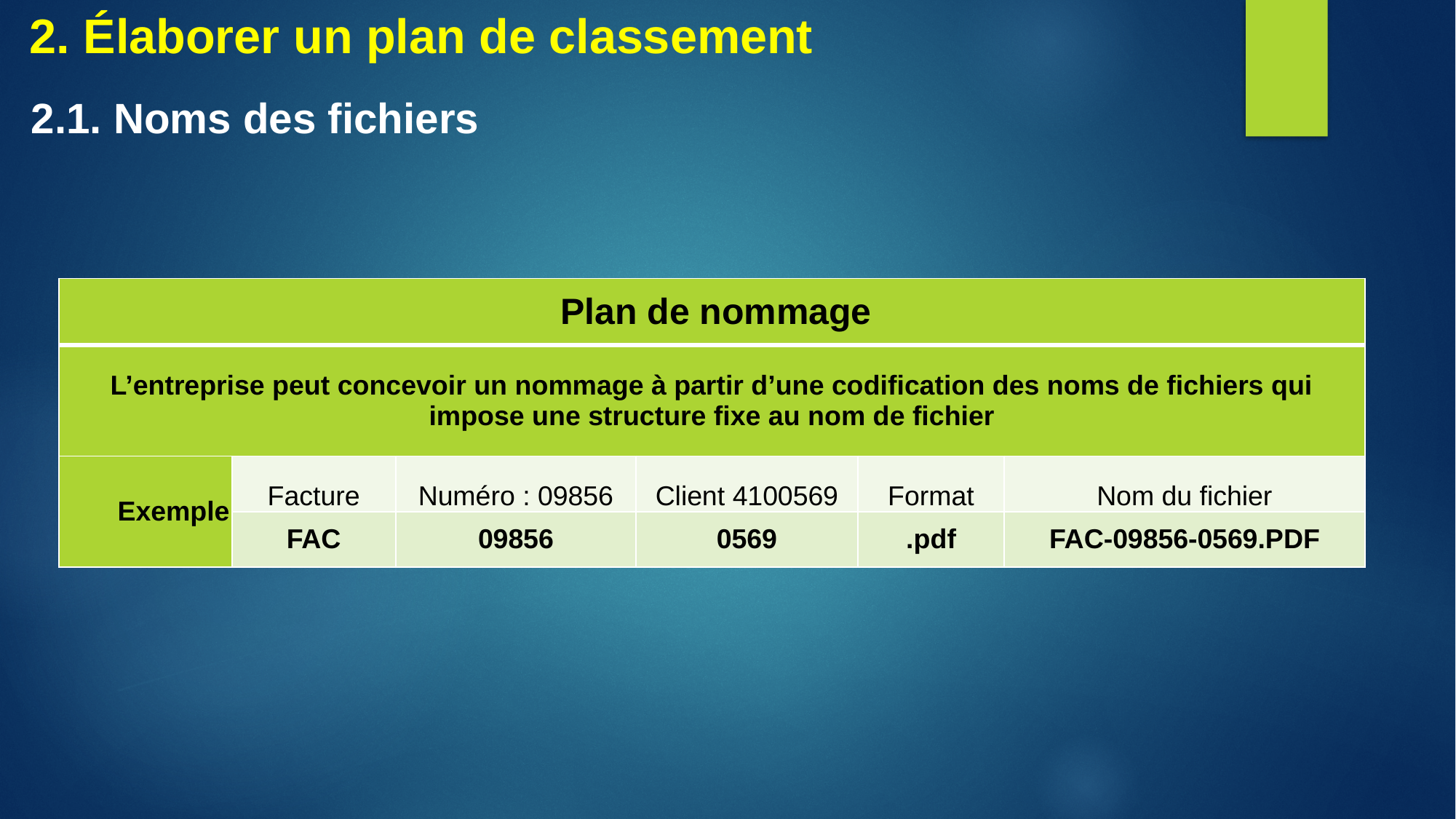

2. Élaborer un plan de classement
2.1. Noms des fichiers
| Plan de nommage |  |  |  |  |  |
| --- | --- | --- | --- | --- | --- |
| L’entreprise peut concevoir un nommage à partir d’une codification des noms de fichiers qui impose une structure fixe au nom de fichier |  |  |  |  |  |
| Exemple | Facture | Numéro : 09856 | Client 4100569 | Format | Nom du fichier |
|  | FAC | 09856 | 0569 | .pdf | FAC-09856-0569.PDF |